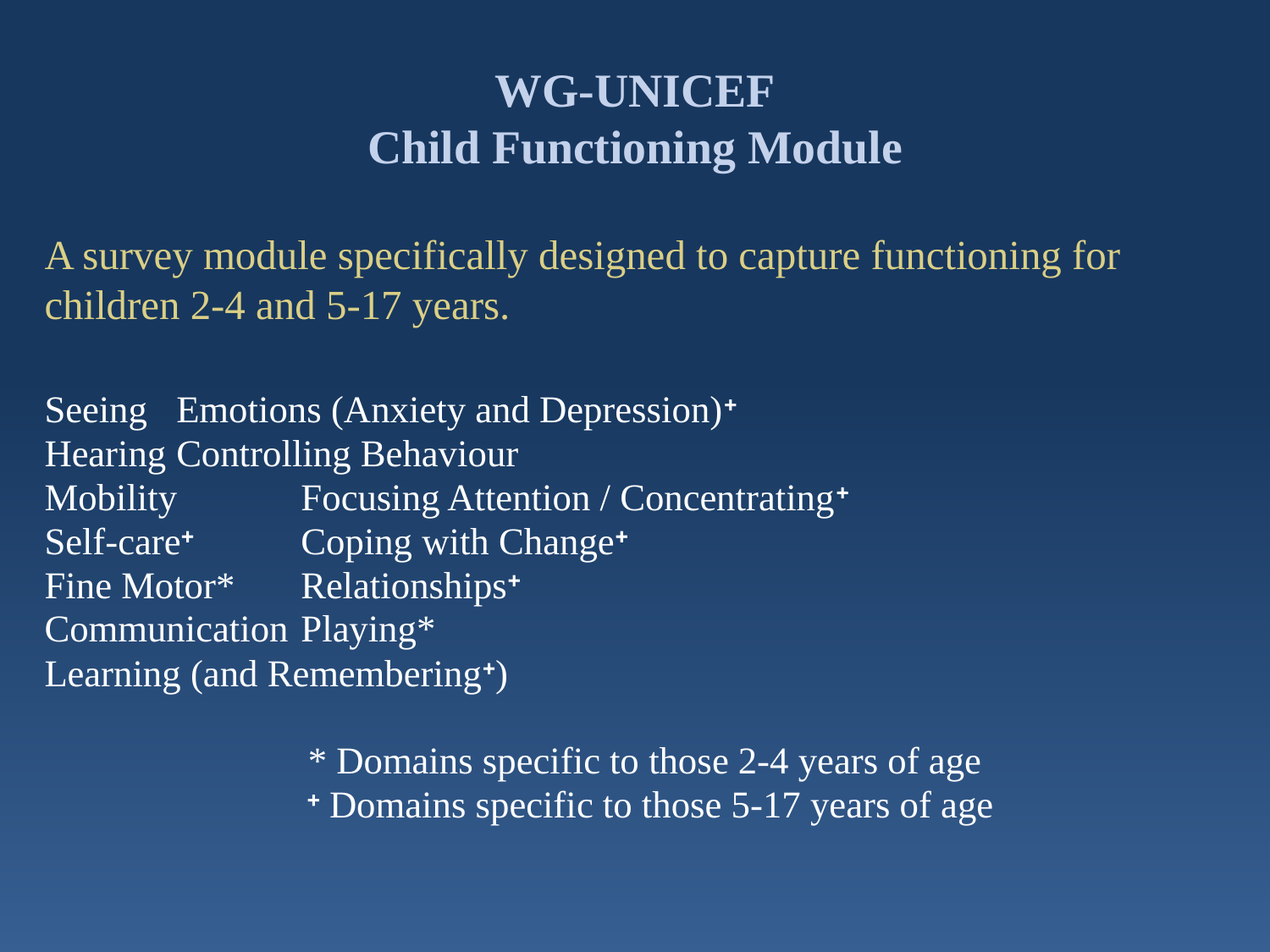

# WG-UNICEF Child Functioning Module
A survey module specifically designed to capture functioning for children 2-4 and 5-17 years.

Seeing					Emotions (Anxiety and Depression)+
Hearing					Controlling Behaviour
Mobility				Focusing Attention / Concentrating+
Self-care+			Coping with Change+
Fine Motor*			Relationships+
Communication			Playing*
Learning (and Remembering+)

* Domains specific to those 2-4 years of age
  + Domains specific to those 5-17 years of age